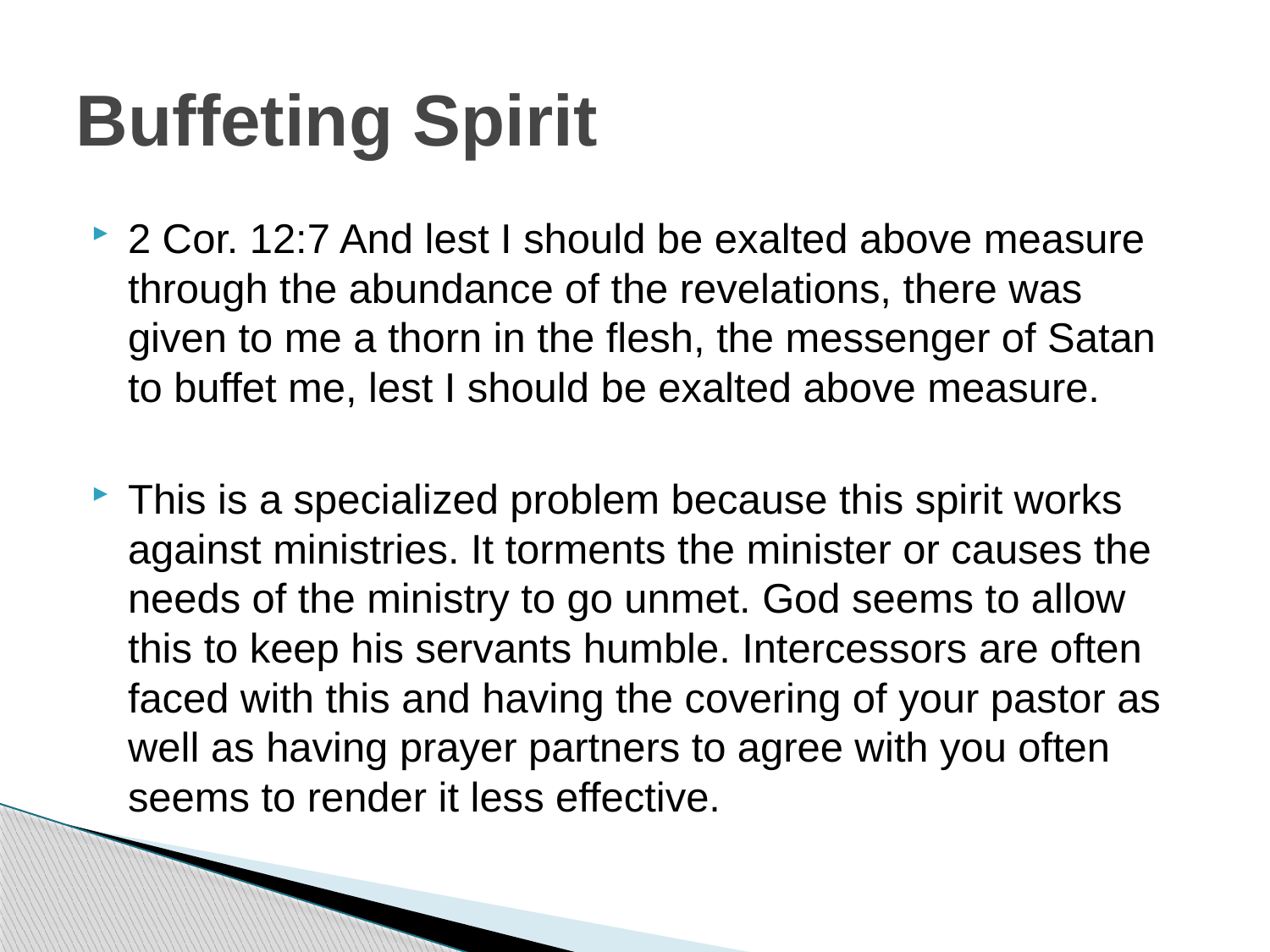

# Buffeting Spirit
2 Cor. 12:7 And lest I should be exalted above measure through the abundance of the revelations, there was given to me a thorn in the flesh, the messenger of Satan to buffet me, lest I should be exalted above measure.

This is a specialized problem because this spirit works against ministries. It torments the minister or causes the needs of the ministry to go unmet. God seems to allow this to keep his servants humble. Intercessors are often faced with this and having the covering of your pastor as well as having prayer partners to agree with you often seems to render it less effective.